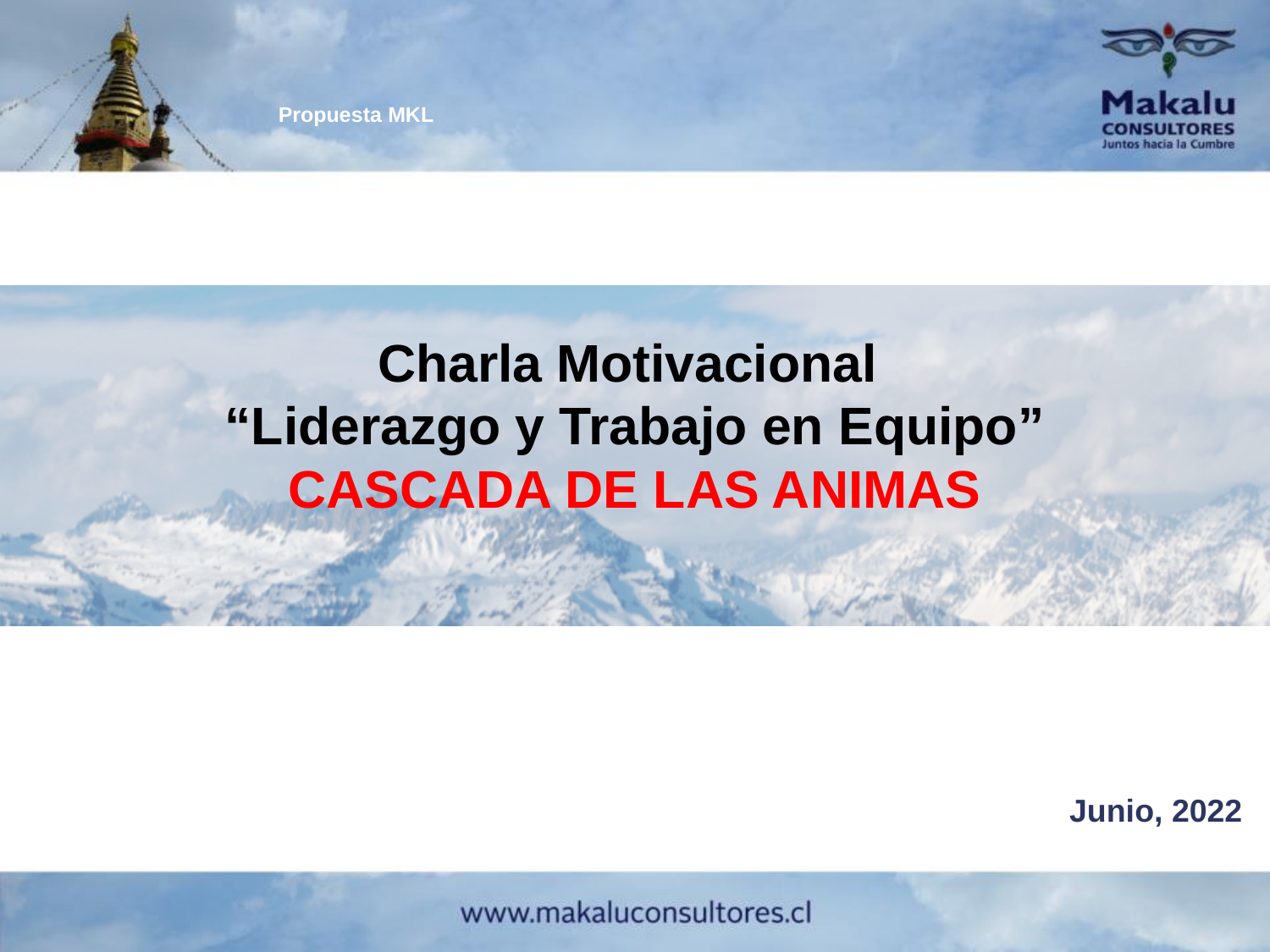

Propuesta MKL

Charla Motivacional
“Liderazgo y Trabajo en Equipo”
CASCADA DE LAS ANIMAS

Junio, 2022